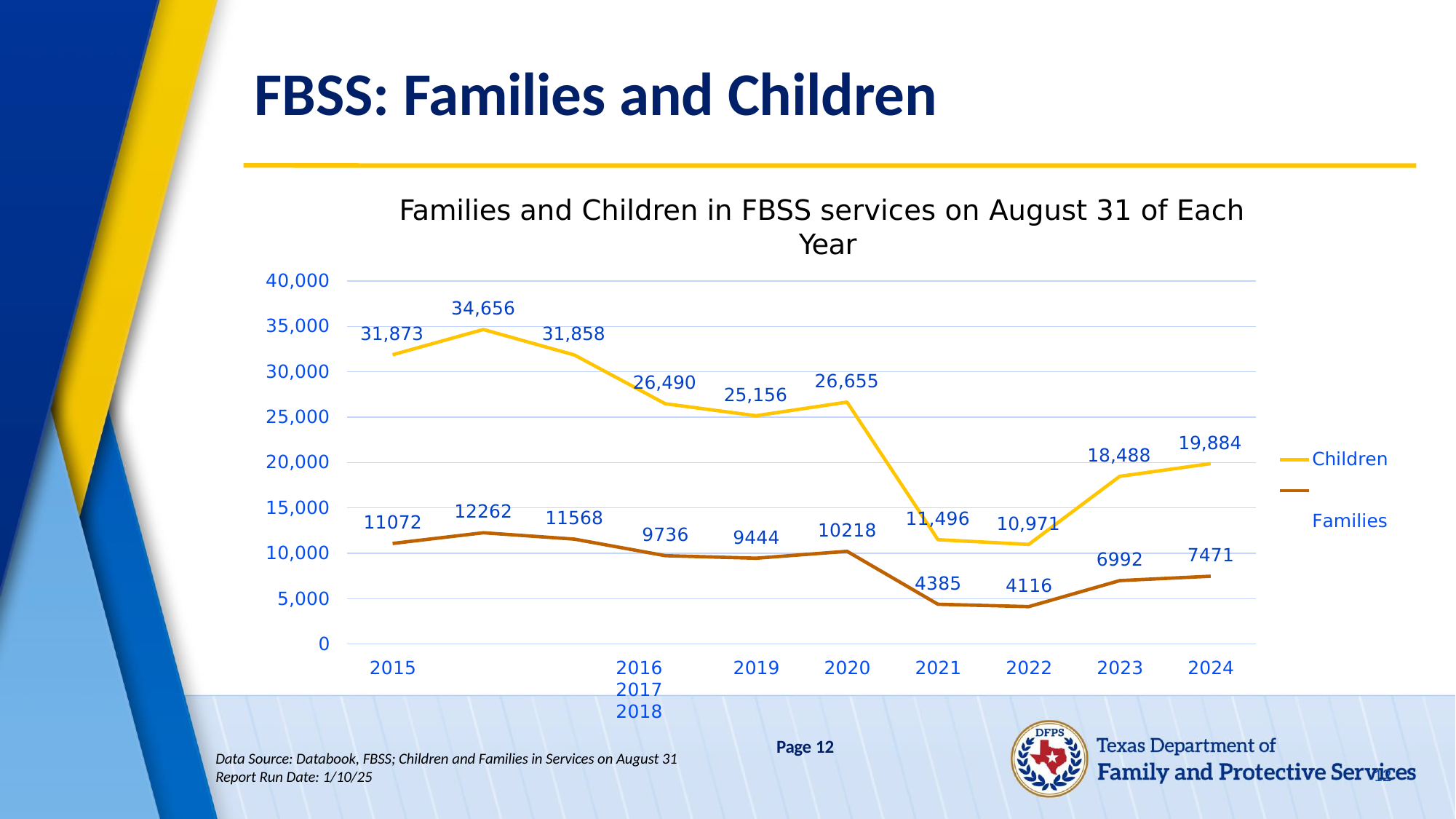

# FBSS: Families and Children

Families and Children in FBSS services on August 31 of Each  Year
40,000

34,656
35,000
31,873
31,858

30,000
26,655
26,490

25,156
25,000

19,884
Children  Families
18,488
20,000

15,000
12262
11568
11,496

11072
10,971
10218
9736
9444

10,000
7471
6992

4385
4116
5,000

0

2015	2016	2017	2018

Data Source: Databook, FBSS; Children and Families in Services on August 31  Report Run Date: 1/10/25
2019
2020
2021
2022
2023
2024
Page 12
12